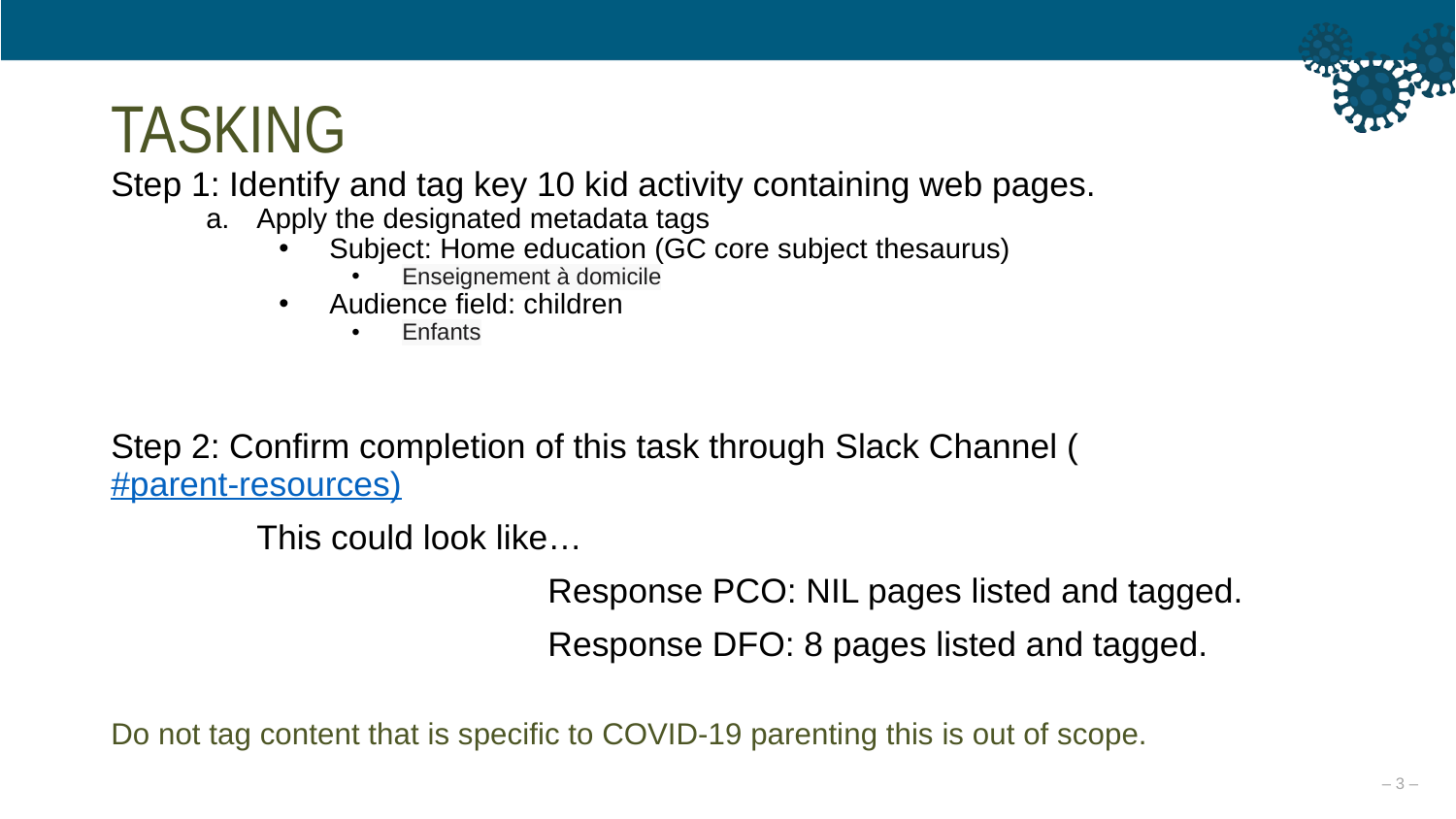

# TASKING
Step 1: Identify and tag key 10 kid activity containing web pages.
Apply the designated metadata tags
Subject: Home education (GC core subject thesaurus)
Enseignement à domicile
Audience field: children
Enfants

Step 2: Confirm completion of this task through Slack Channel (#parent-resources)
	This could look like…
			Response PCO: NIL pages listed and tagged.
			Response DFO: 8 pages listed and tagged.

Do not tag content that is specific to COVID-19 parenting this is out of scope.